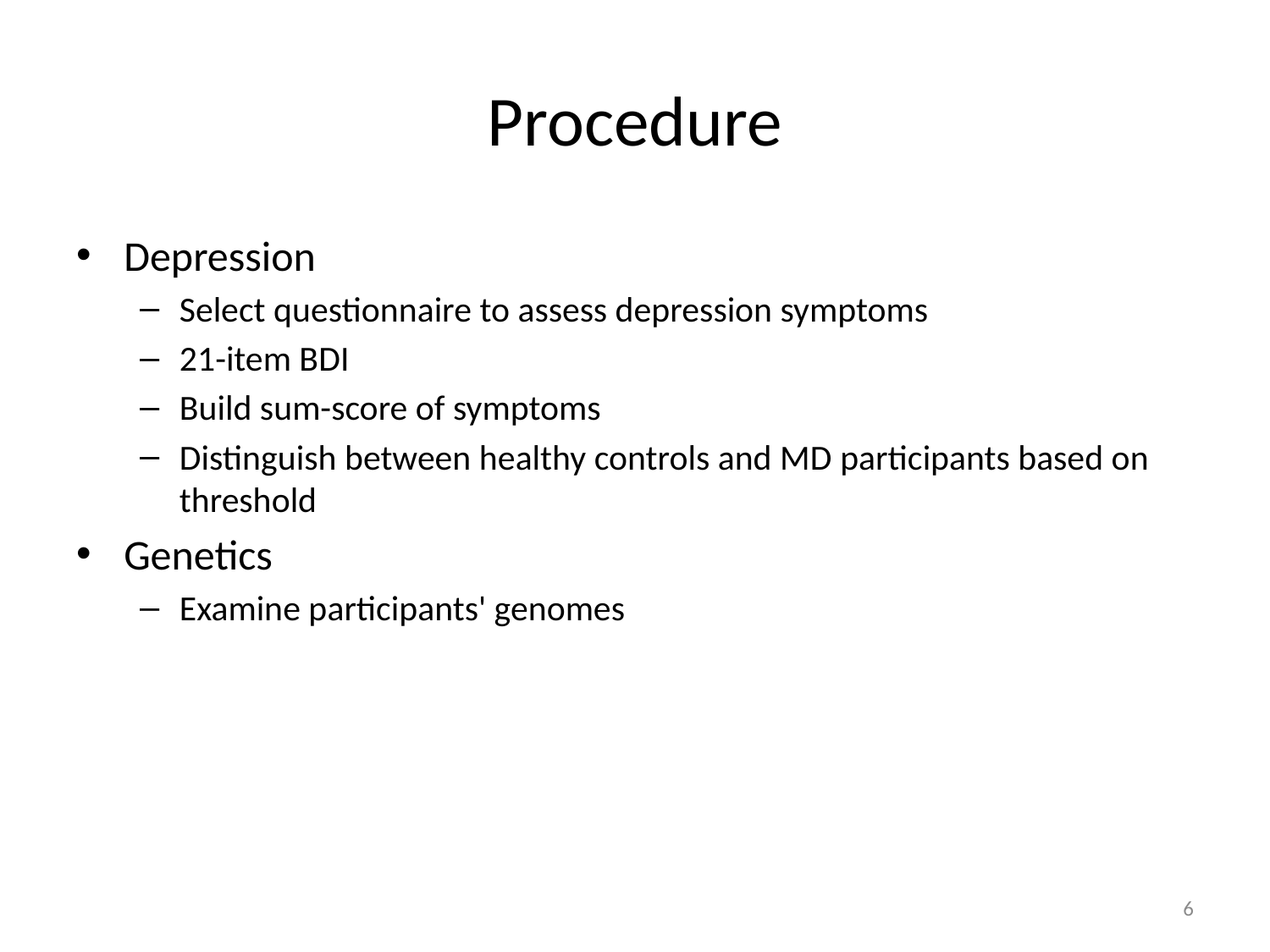

# Procedure
Depression
Select questionnaire to assess depression symptoms
21-item BDI
Build sum-score of symptoms
Distinguish between healthy controls and MD participants based on threshold
Genetics
Examine participants' genomes
6